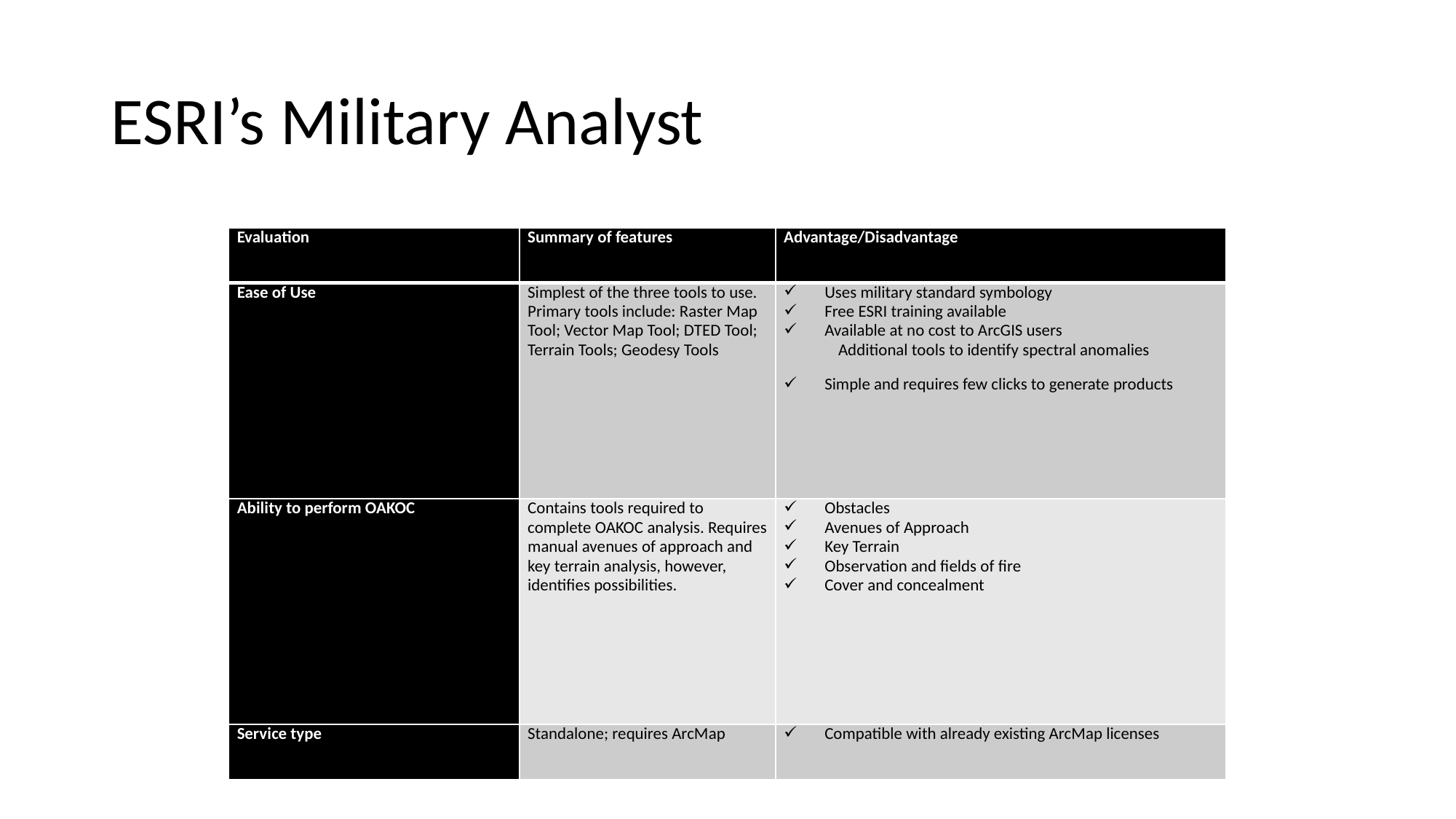

# ESRI’s Military Analyst
| Evaluation | Summary of features | Advantage/Disadvantage |
| --- | --- | --- |
| Ease of Use | Simplest of the three tools to use. Primary tools include: Raster Map Tool; Vector Map Tool; DTED Tool; Terrain Tools; Geodesy Tools | Uses military standard symbology Free ESRI training available Available at no cost to ArcGIS users Additional tools to identify spectral anomalies Simple and requires few clicks to generate products |
| Ability to perform OAKOC | Contains tools required to complete OAKOC analysis. Requires manual avenues of approach and key terrain analysis, however, identifies possibilities. | Obstacles Avenues of Approach Key Terrain Observation and fields of fire Cover and concealment |
| Service type | Standalone; requires ArcMap | Compatible with already existing ArcMap licenses |